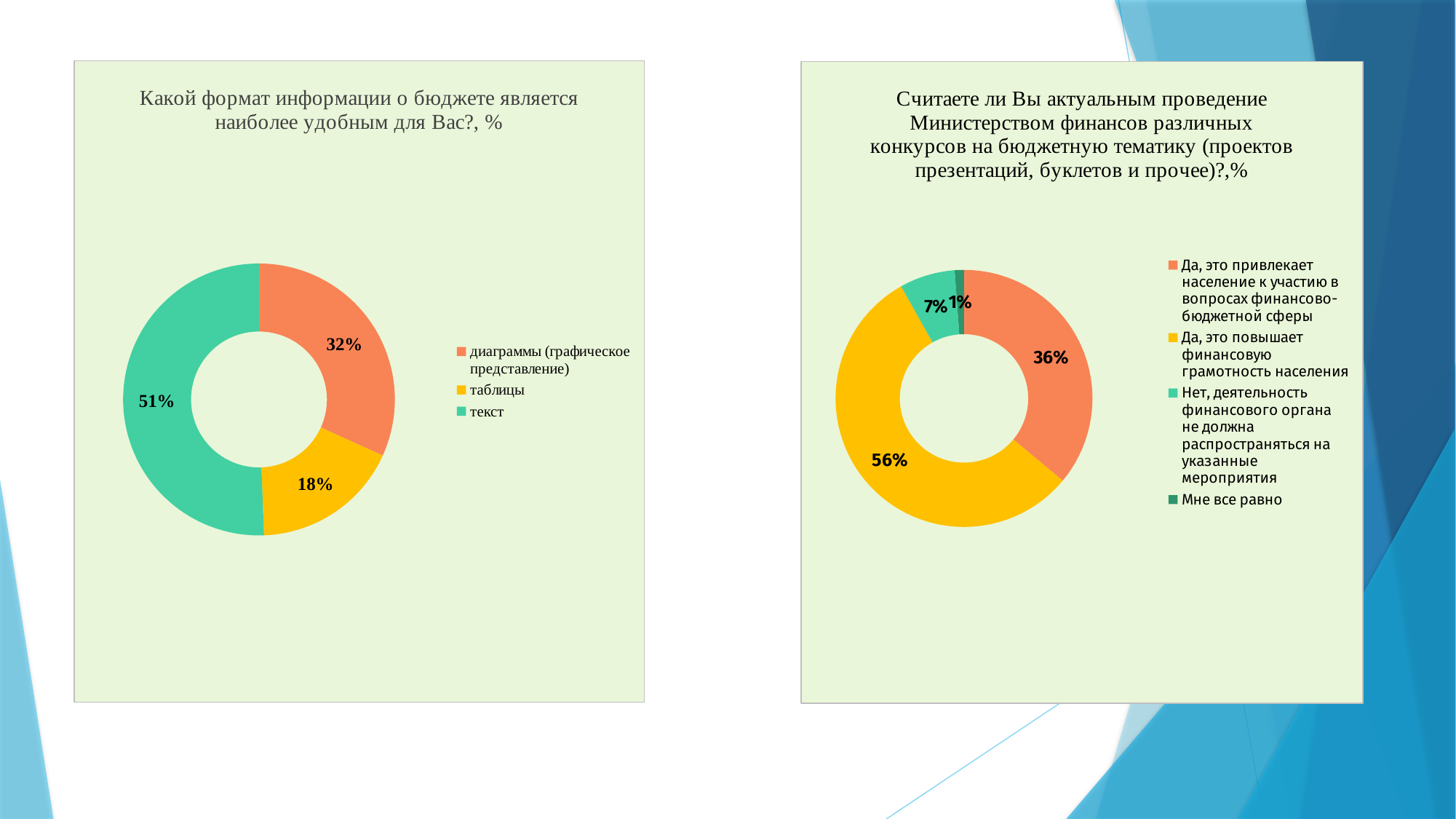

### Chart: Какой формат информации о бюджете является наиболее удобным для Вас?, %

| Category | Столбец3 |
|---|---|
| диаграммы (графическое представление) | 27.0 |
| таблицы | 15.0 |
| текст | 43.0 |

### Chart: Считаете ли Вы актуальным проведение Министерством финансов различных конкурсов на бюджетную тематику (проектов презентаций, буклетов и прочее)?,%

| Category | Столбец3 |
|---|---|
| Да, это привлекает население к участию в вопросах финансово-бюджетной сферы | 31.0 |
| Да, это повышает финансовую грамотность населения | 48.0 |
| Нет, деятельность финансового органа не должна распространяться на указанные мероприятия | 6.0 |
| Мне все равно | 1.0 |